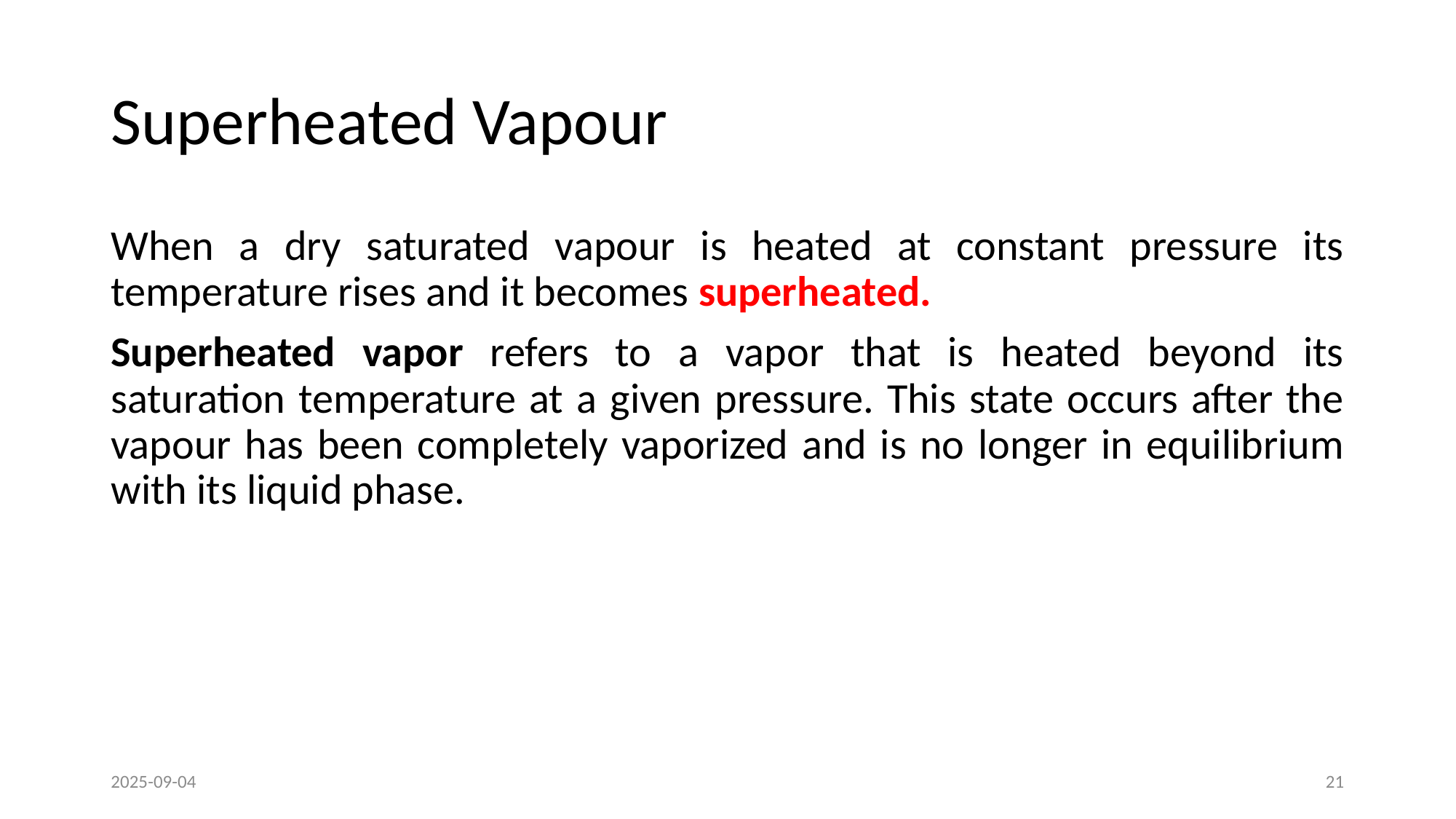

# Superheated Vapour
When a dry saturated vapour is heated at constant pressure its temperature rises and it becomes superheated.
Superheated vapor refers to a vapor that is heated beyond its saturation temperature at a given pressure. This state occurs after the vapour has been completely vaporized and is no longer in equilibrium with its liquid phase.
2025-09-04
21